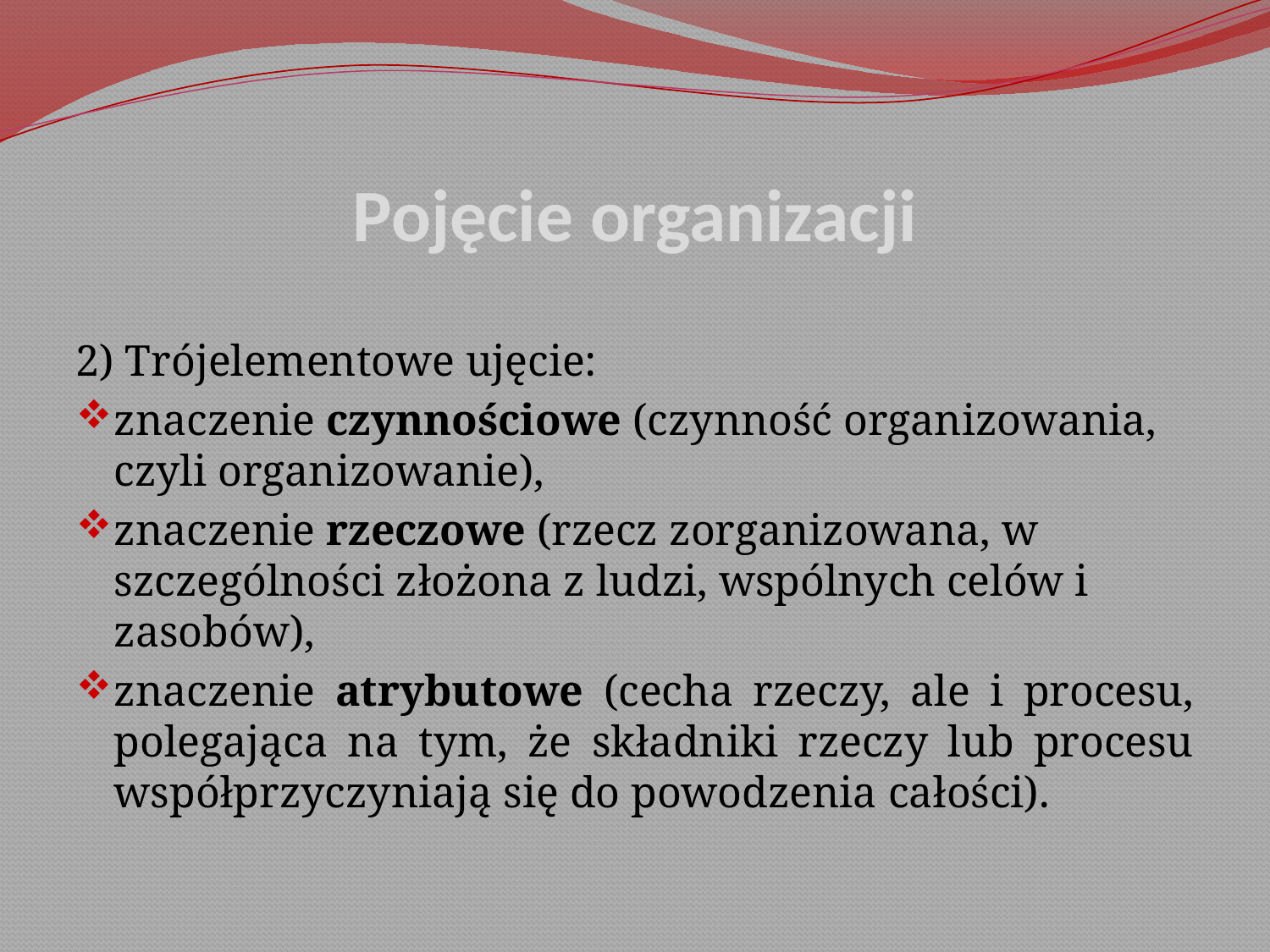

# Pojęcie organizacji

2) Trójelementowe ujęcie:
znaczenie czynnościowe (czynność organizowania, czyli organizowanie),
znaczenie rzeczowe (rzecz zorganizowana, w szczególności złożona z ludzi, wspólnych celów i zasobów),
znaczenie atrybutowe (cecha rzeczy, ale i procesu, polegająca na tym, że składniki rzeczy lub procesu współprzyczyniają się do powodzenia całości).